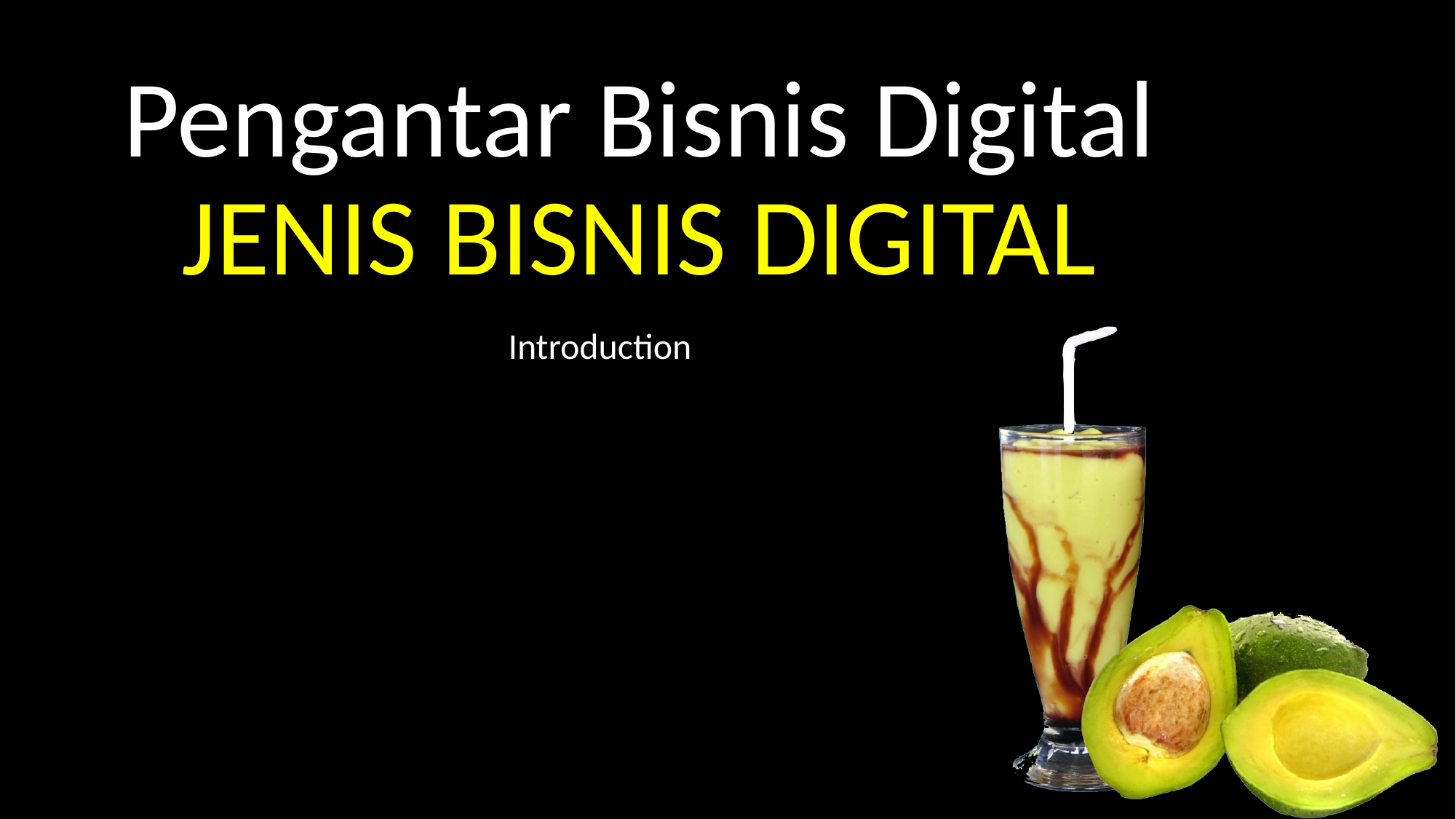

# Pengantar Bisnis Digital JENIS BISNIS DIGITAL
Introduction